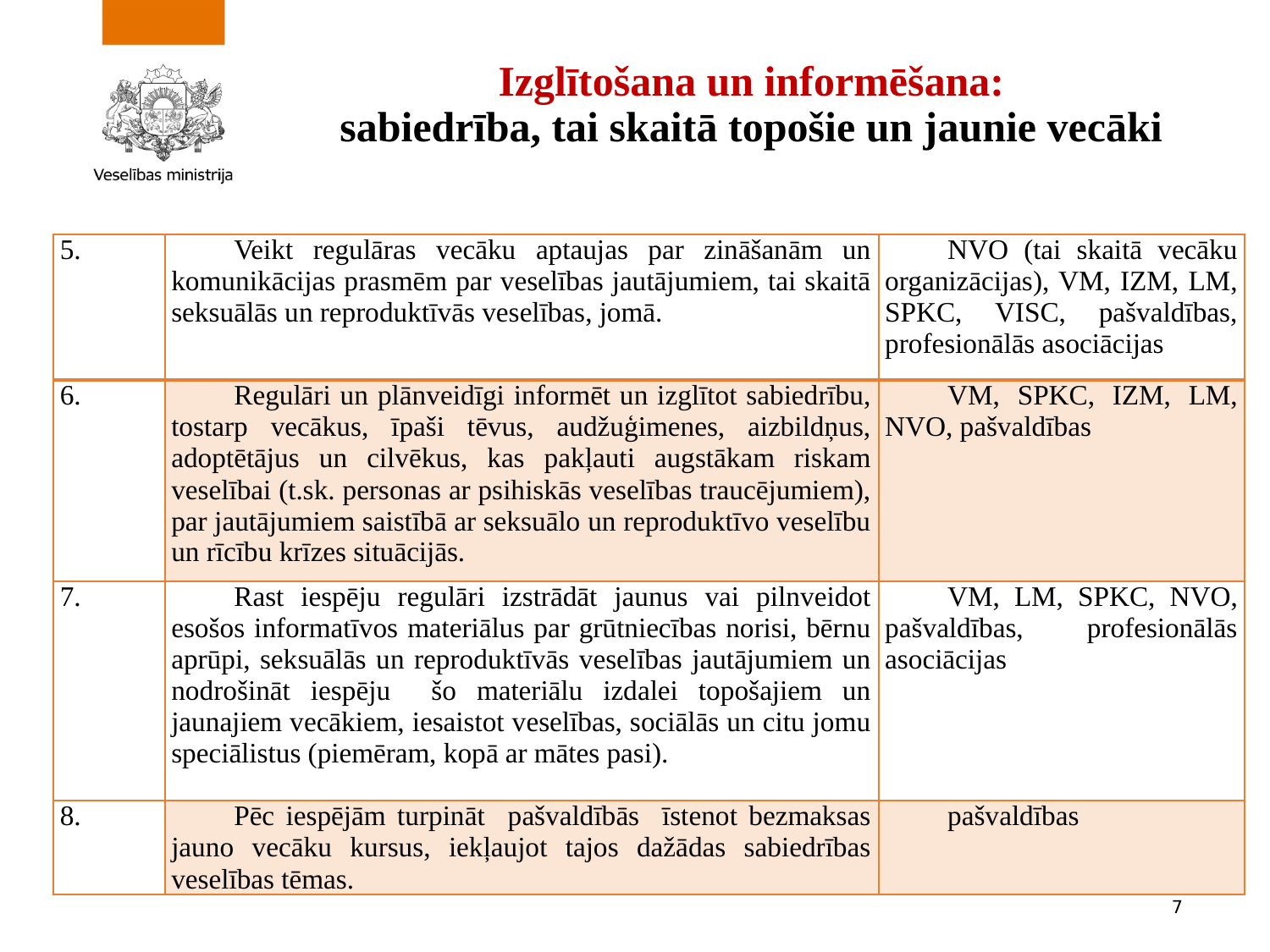

# Izglītošana un informēšana: sabiedrība, tai skaitā topošie un jaunie vecāki
| 5. | Veikt regulāras vecāku aptaujas par zināšanām un komunikācijas prasmēm par veselības jautājumiem, tai skaitā seksuālās un reproduktīvās veselības, jomā. | NVO (tai skaitā vecāku organizācijas), VM, IZM, LM, SPKC, VISC, pašvaldības, profesionālās asociācijas |
| --- | --- | --- |
| 6. | Regulāri un plānveidīgi informēt un izglītot sabiedrību, tostarp vecākus, īpaši tēvus, audžuģimenes, aizbildņus, adoptētājus un cilvēkus, kas pakļauti augstākam riskam veselībai (t.sk. personas ar psihiskās veselības traucējumiem), par jautājumiem saistībā ar seksuālo un reproduktīvo veselību un rīcību krīzes situācijās. | VM, SPKC, IZM, LM, NVO, pašvaldības |
| 7. | Rast iespēju regulāri izstrādāt jaunus vai pilnveidot esošos informatīvos materiālus par grūtniecības norisi, bērnu aprūpi, seksuālās un reproduktīvās veselības jautājumiem un nodrošināt iespēju šo materiālu izdalei topošajiem un jaunajiem vecākiem, iesaistot veselības, sociālās un citu jomu speciālistus (piemēram, kopā ar mātes pasi). | VM, LM, SPKC, NVO, pašvaldības, profesionālās asociācijas |
| 8. | Pēc iespējām turpināt pašvaldībās īstenot bezmaksas jauno vecāku kursus, iekļaujot tajos dažādas sabiedrības veselības tēmas. | pašvaldības |
7